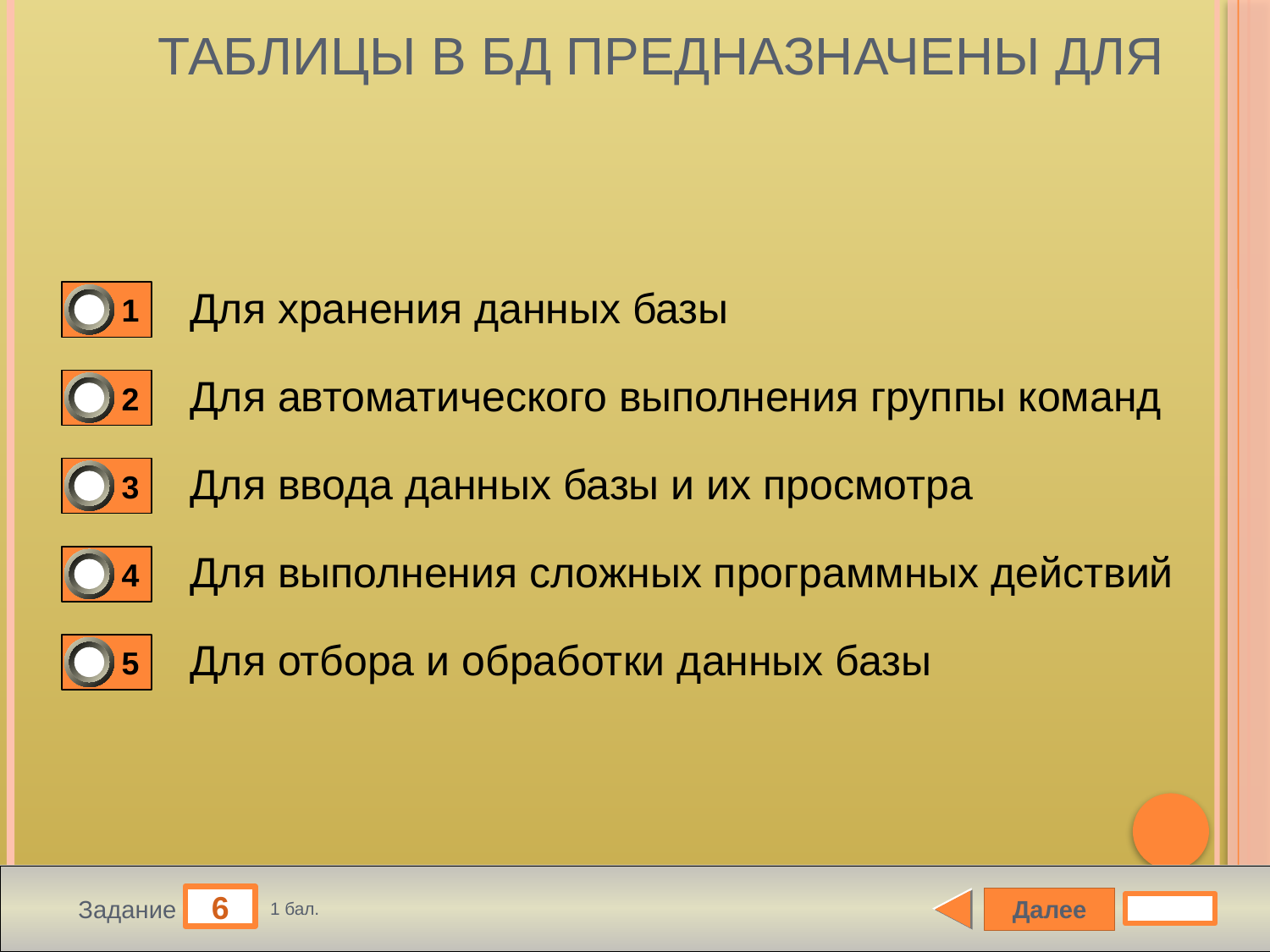

# Таблицы в БД предназначены для
Для хранения данных базы

1

Для автоматического выполнения группы команд

2

Для ввода данных базы и их просмотра

3

Для выполнения сложных программных действий

4

Для отбора и обработки данных базы

5

6

Далее
Задание

1 бал.